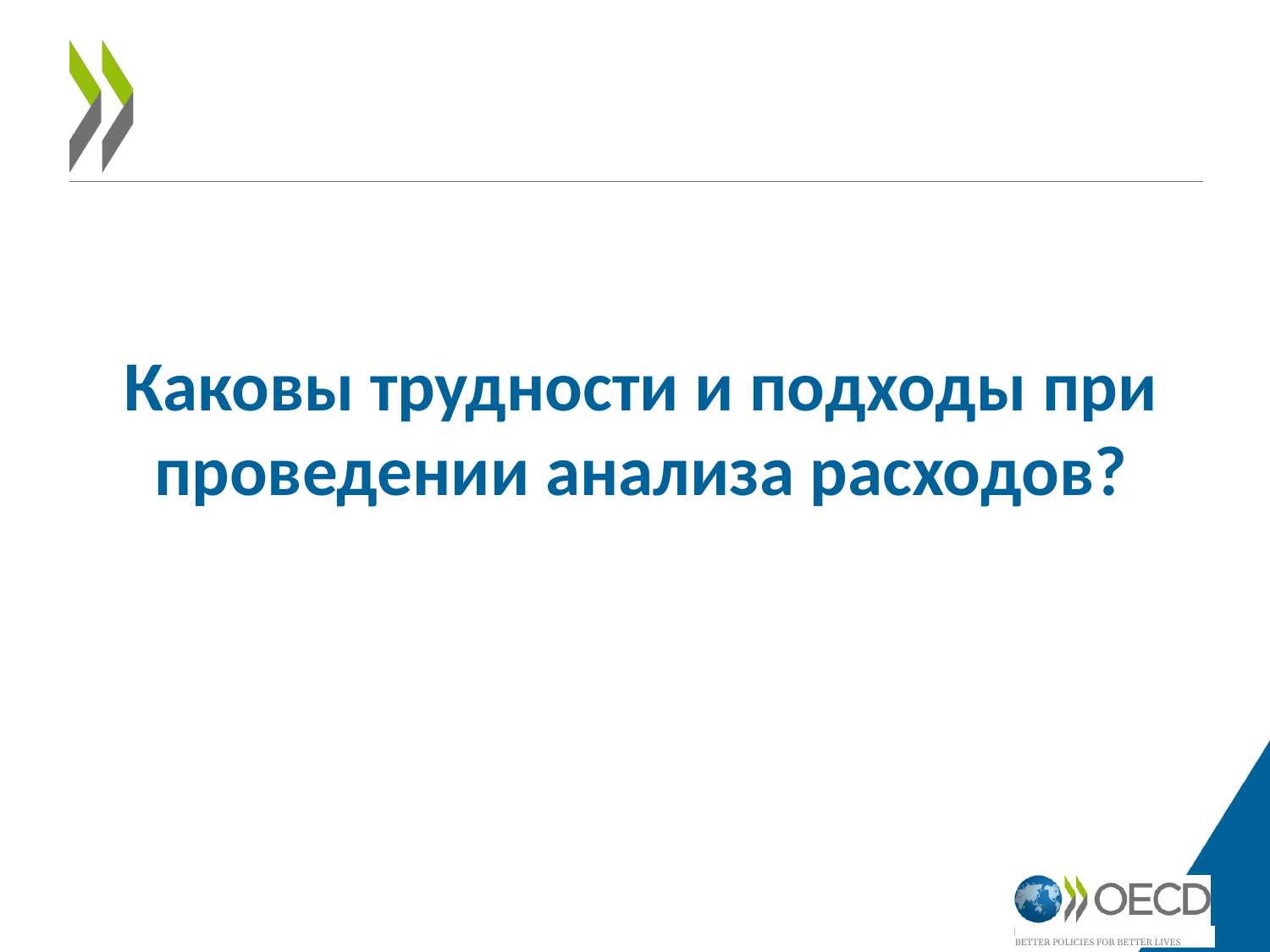

Каковы трудности и подходы при проведении анализа расходов?

BETTER POLICIES FOR BETTER LIVES